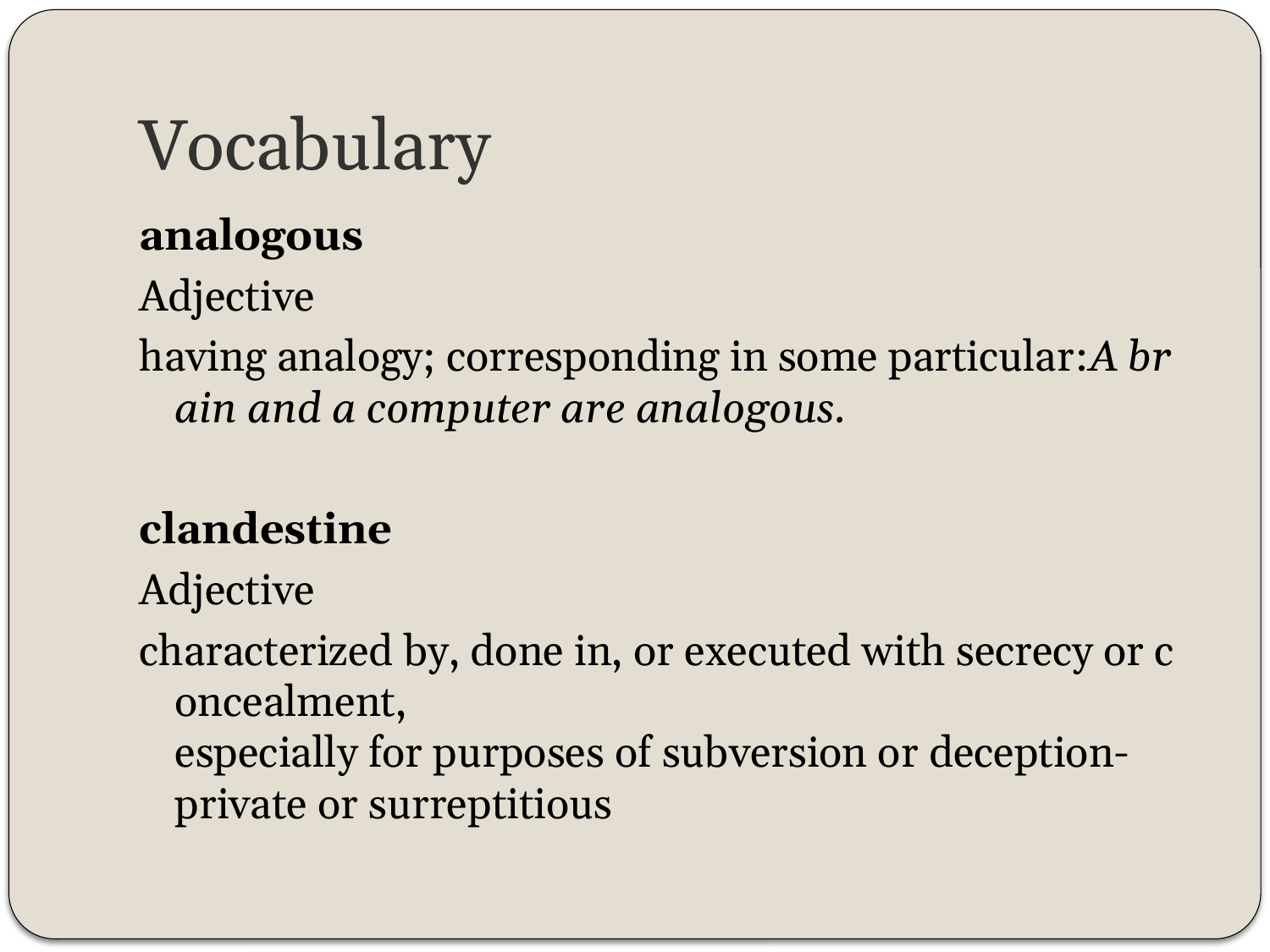

# Vocabulary
analogous
Adjective
having analogy; corresponding in some particular:A brain and a computer are analogous.

clandestine
Adjective
characterized by, done in, or executed with secrecy or concealment, especially for purposes of subversion or deception-private or surreptitious